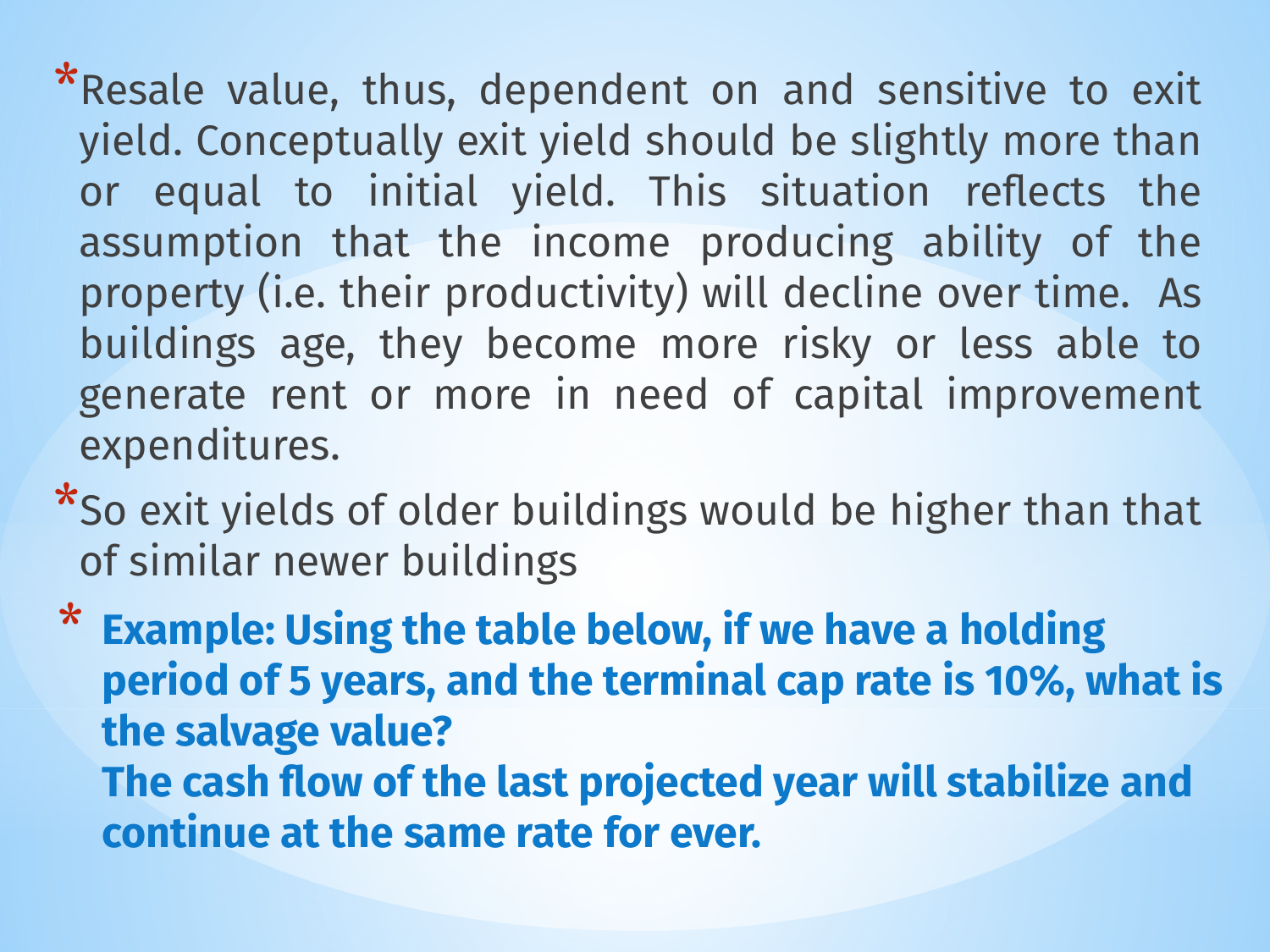

Resale value, thus, dependent on and sensitive to exit yield. Conceptually exit yield should be slightly more than or equal to initial yield. This situation reflects the assumption that the income producing ability of the property (i.e. their productivity) will decline over time.  As buildings age, they become more risky or less able to generate rent or more in need of capital improvement expenditures.
So exit yields of older buildings would be higher than that of similar newer buildings
# Example: Using the table below, if we have a holding period of 5 years, and the terminal cap rate is 10%, what is the salvage value? The cash flow of the last projected year will stabilize and continue at the same rate for ever.